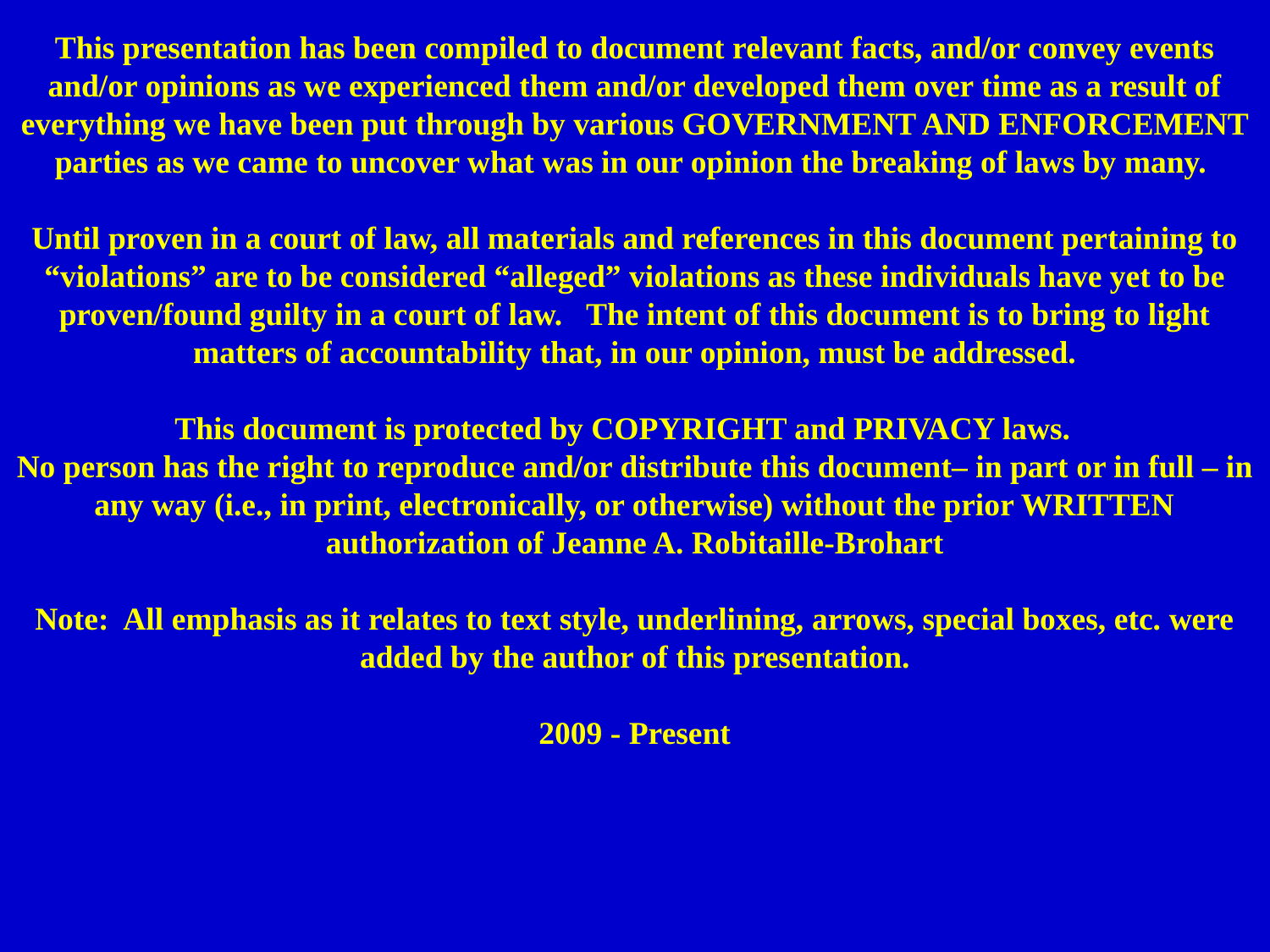

This presentation has been compiled to document relevant facts, and/or convey events and/or opinions as we experienced them and/or developed them over time as a result of everything we have been put through by various GOVERNMENT AND ENFORCEMENT parties as we came to uncover what was in our opinion the breaking of laws by many.

Until proven in a court of law, all materials and references in this document pertaining to “violations” are to be considered “alleged” violations as these individuals have yet to be proven/found guilty in a court of law.   The intent of this document is to bring to light matters of accountability that, in our opinion, must be addressed.

This document is protected by COPYRIGHT and PRIVACY laws.
No person has the right to reproduce and/or distribute this document– in part or in full – in any way (i.e., in print, electronically, or otherwise) without the prior WRITTEN authorization of Jeanne A. Robitaille-Brohart

Note:  All emphasis as it relates to text style, underlining, arrows, special boxes, etc. were added by the author of this presentation.

2009 - Present